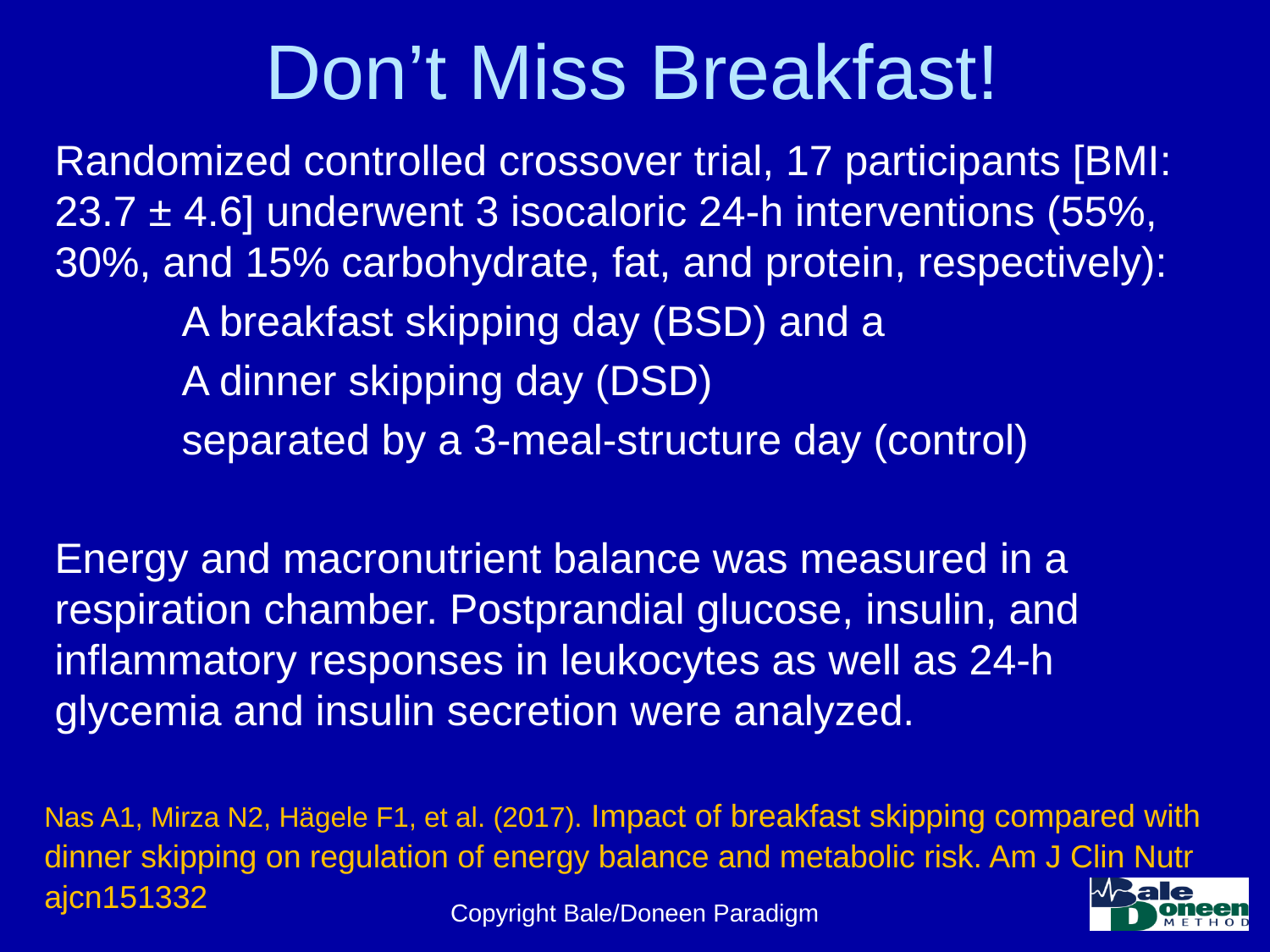

# Don’t Miss Breakfast!
Randomized controlled crossover trial, 17 participants [BMI: 23.7 ± 4.6] underwent 3 isocaloric 24-h interventions (55%, 30%, and 15% carbohydrate, fat, and protein, respectively):
	A breakfast skipping day (BSD) and a
	A dinner skipping day (DSD)
	separated by a 3-meal-structure day (control)

Energy and macronutrient balance was measured in a respiration chamber. Postprandial glucose, insulin, and inflammatory responses in leukocytes as well as 24-h glycemia and insulin secretion were analyzed.

Nas A1, Mirza N2, Hägele F1, et al. (2017). Impact of breakfast skipping compared with dinner skipping on regulation of energy balance and metabolic risk. Am J Clin Nutr ajcn151332

Copyright Bale/Doneen Paradigm